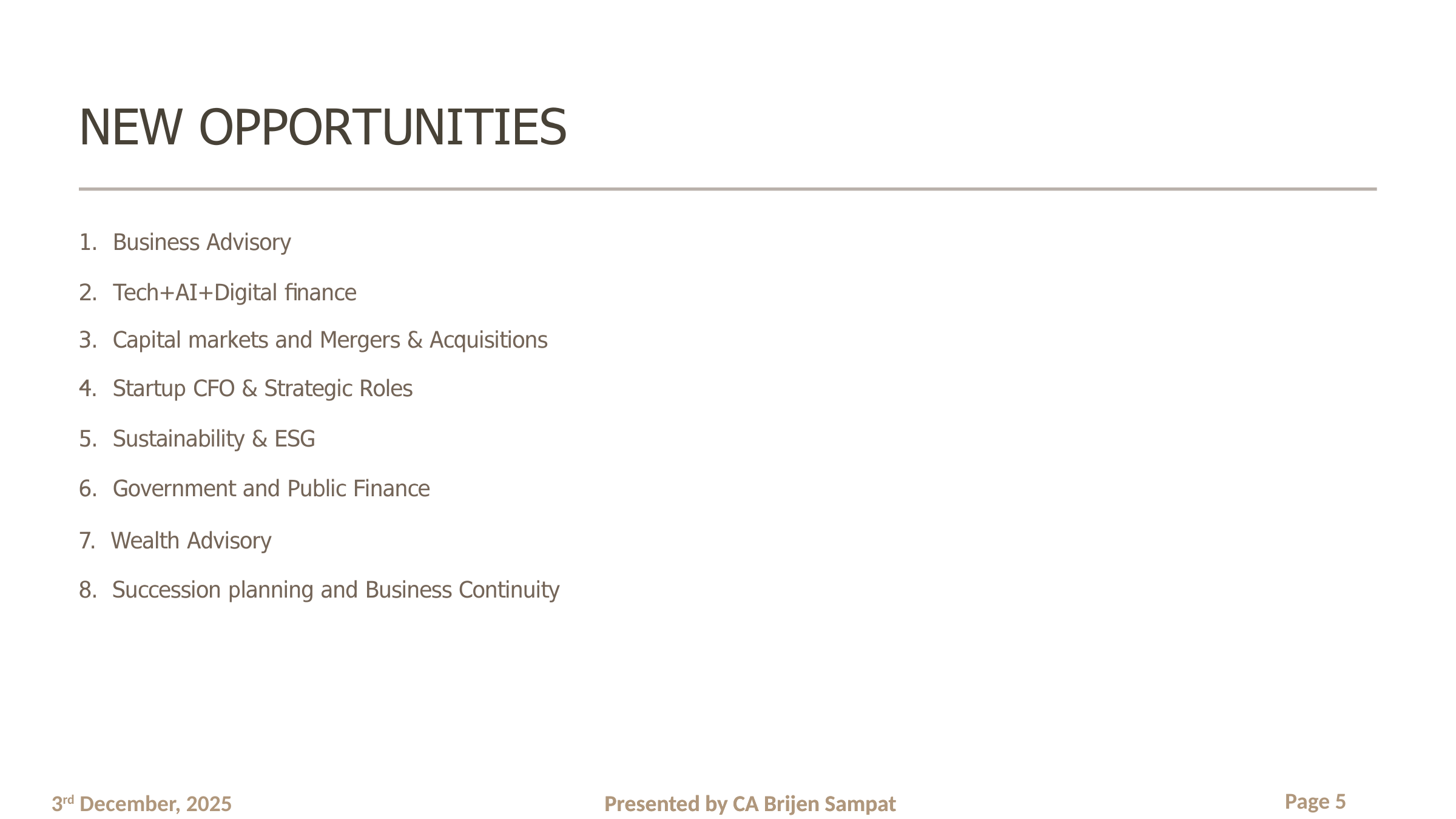

NEW OPPORTUNITIES

Business Advisory
Tech+AI+Digital finance
Capital markets and Mergers & Acquisitions
Startup CFO & Strategic Roles
Sustainability & ESG
Government and Public Finance
7.  Wealth Advisory
8.  Succession planning and Business Continuity
Page 5
Presented by CA Brijen Sampat
Presented by CA Brijen Sampat
3rd December, 2025